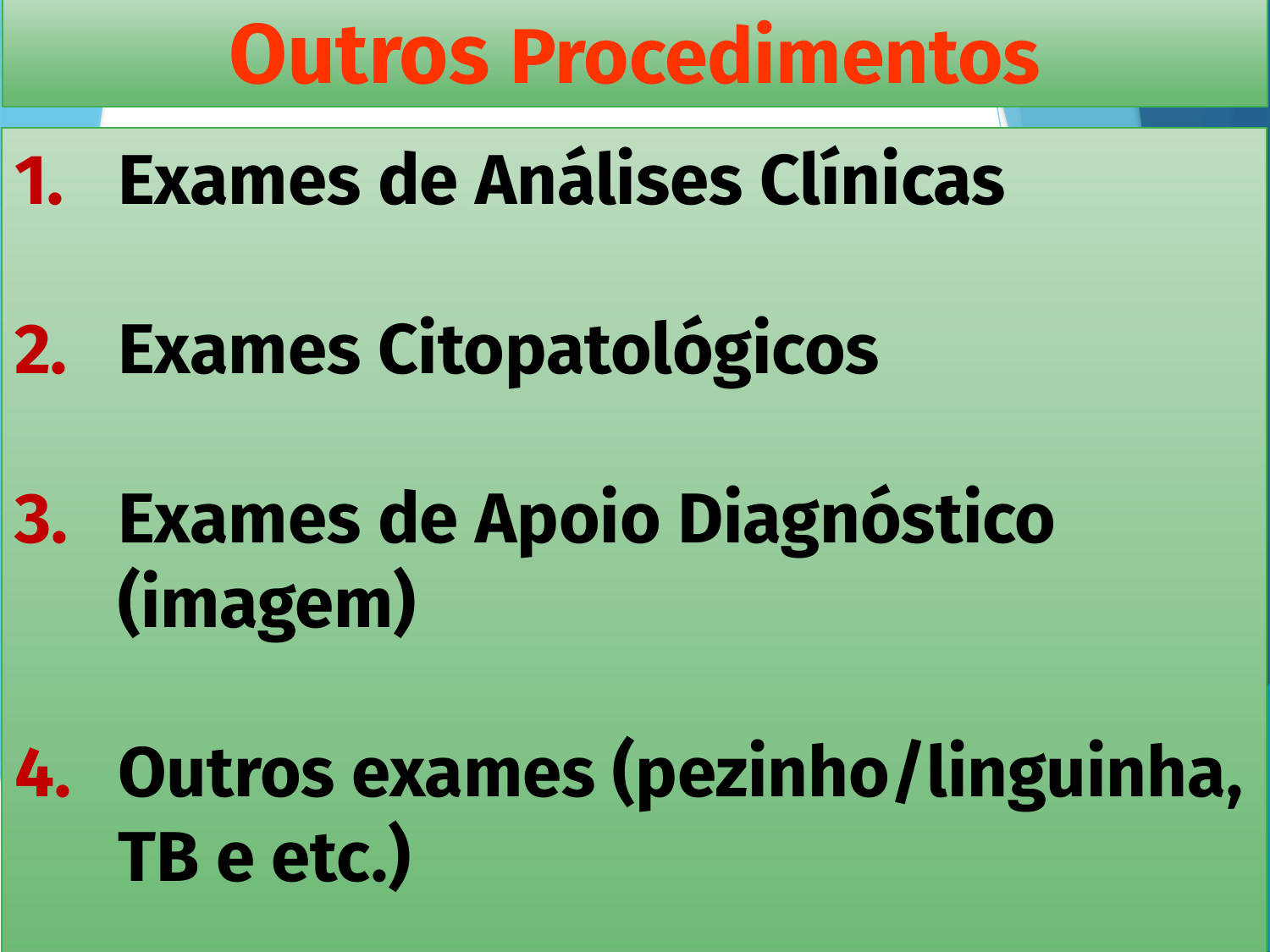

Outros Procedimentos
Exames de Análises Clínicas

Exames Citopatológicos

Exames de Apoio Diagnóstico (imagem)

Outros exames (pezinho/linguinha, TB e etc.)